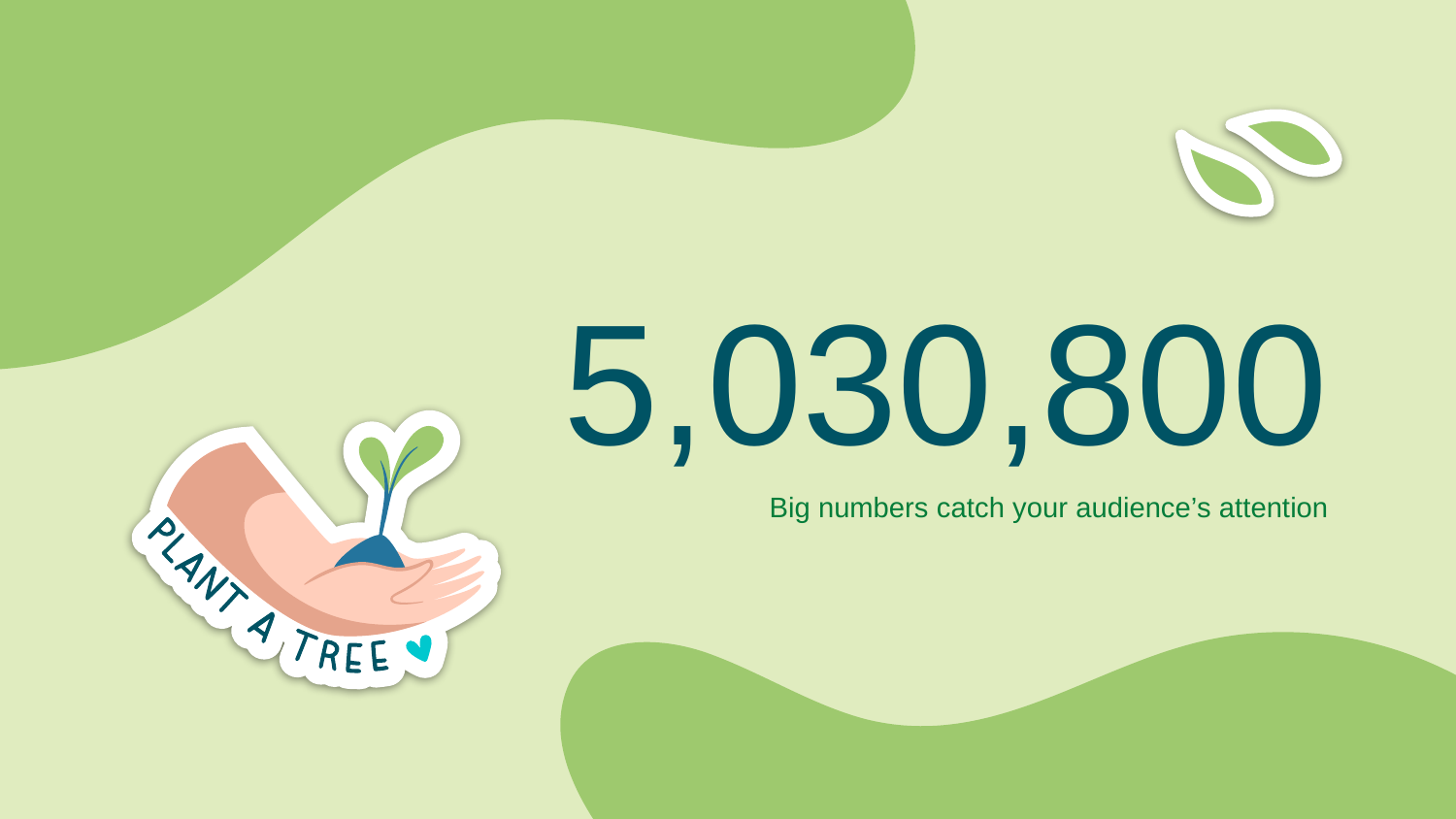

# 5,030,800

Big numbers catch your audience’s attention